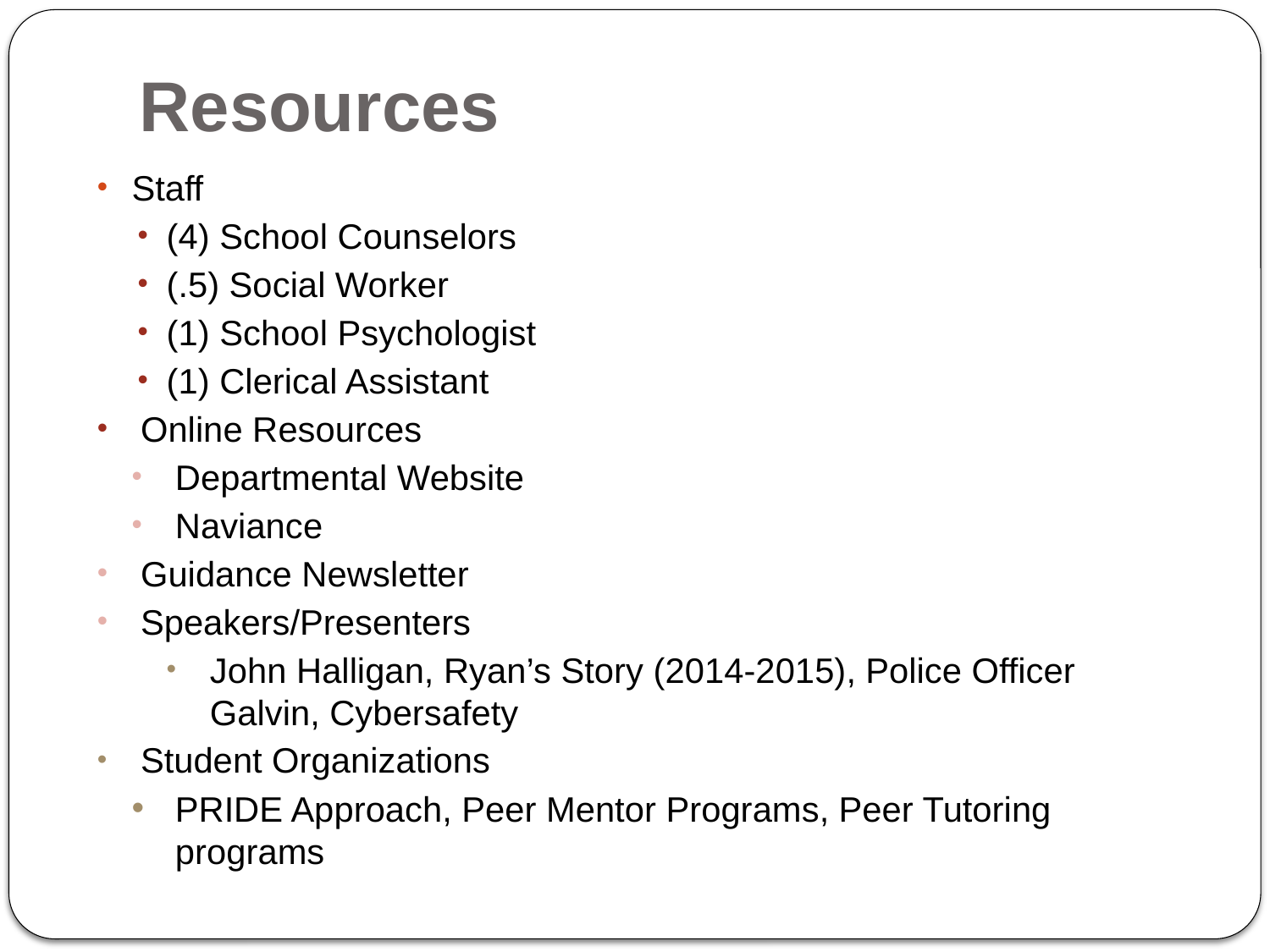

# Resources
Staff
(4) School Counselors
(.5) Social Worker
(1) School Psychologist
(1) Clerical Assistant
Online Resources
Departmental Website
Naviance
Guidance Newsletter
Speakers/Presenters
John Halligan, Ryan’s Story (2014-2015), Police Officer Galvin, Cybersafety
Student Organizations
PRIDE Approach, Peer Mentor Programs, Peer Tutoring programs